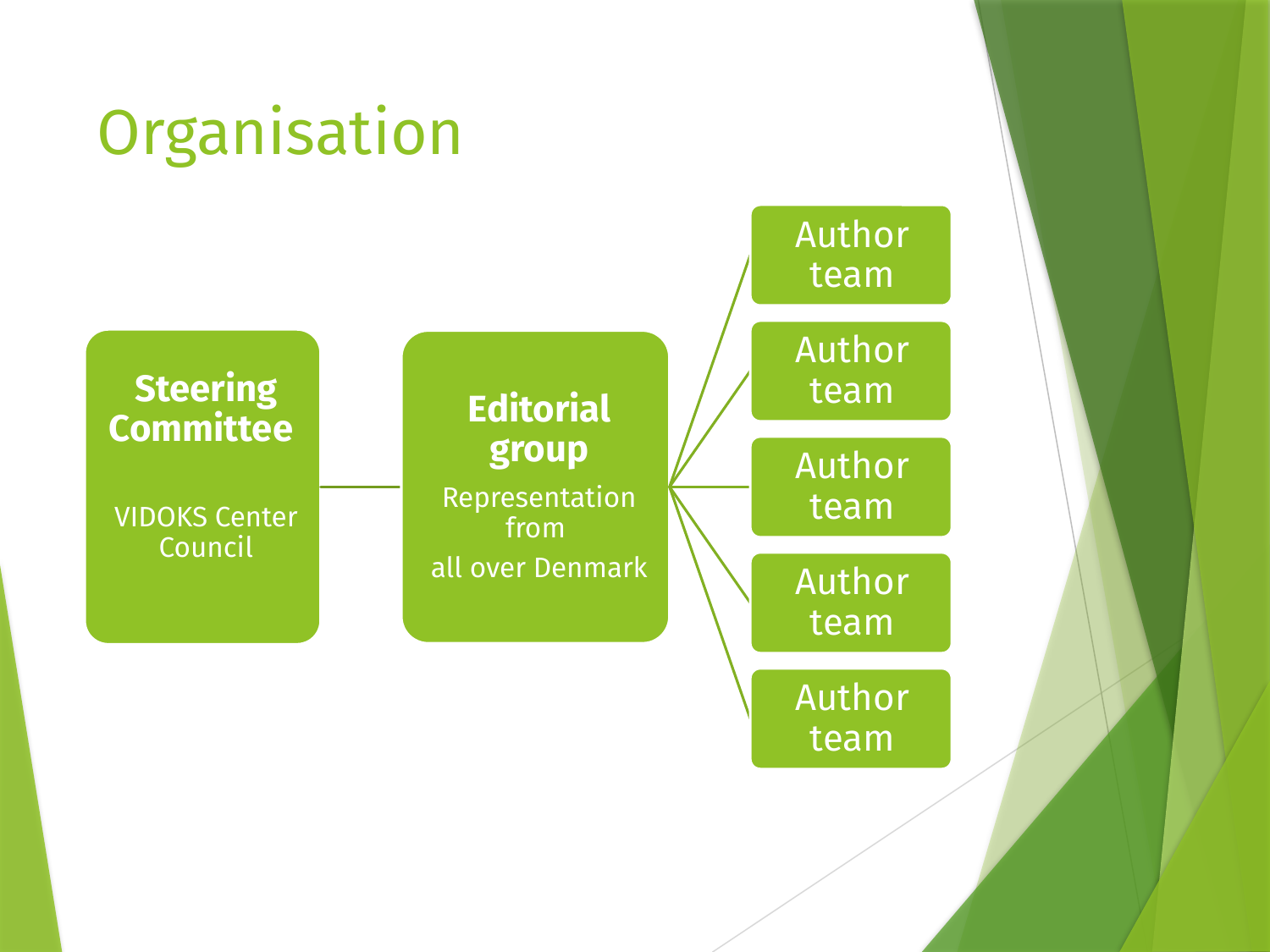

# Organisation
Steering Committee

VIDOKS Center Council

Editorial group
Representation from
all over Denmark

Author team

Author team

Author team

Author team

Author team